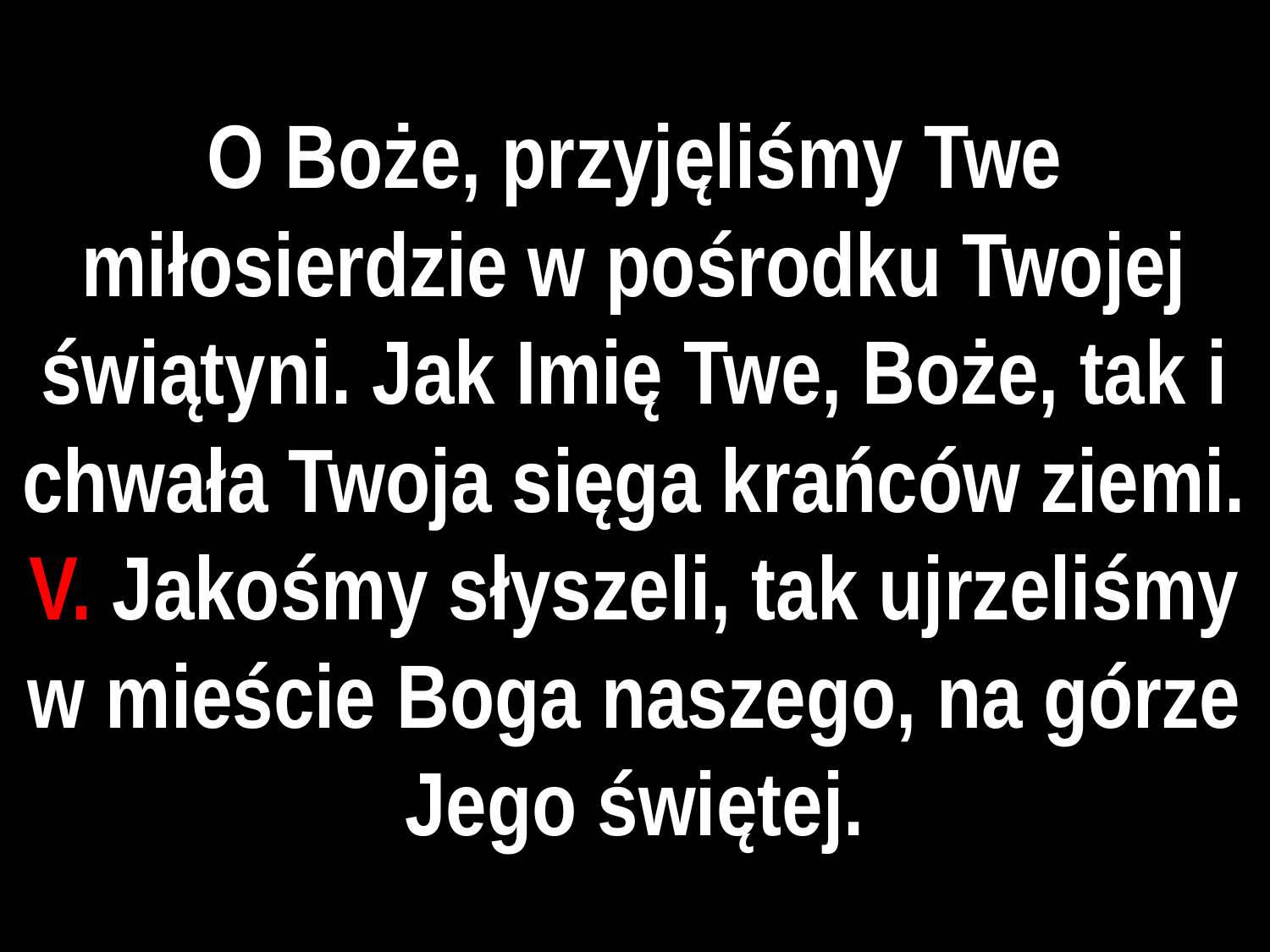

# O Boże, przyjęliśmy Twe miłosierdzie w pośrodku Twojej świątyni. Jak Imię Twe, Boże, tak i chwała Twoja sięga krańców ziemi.
V. Jakośmy słyszeli, tak ujrzeliśmy w mieście Boga naszego, na górze Jego świętej.